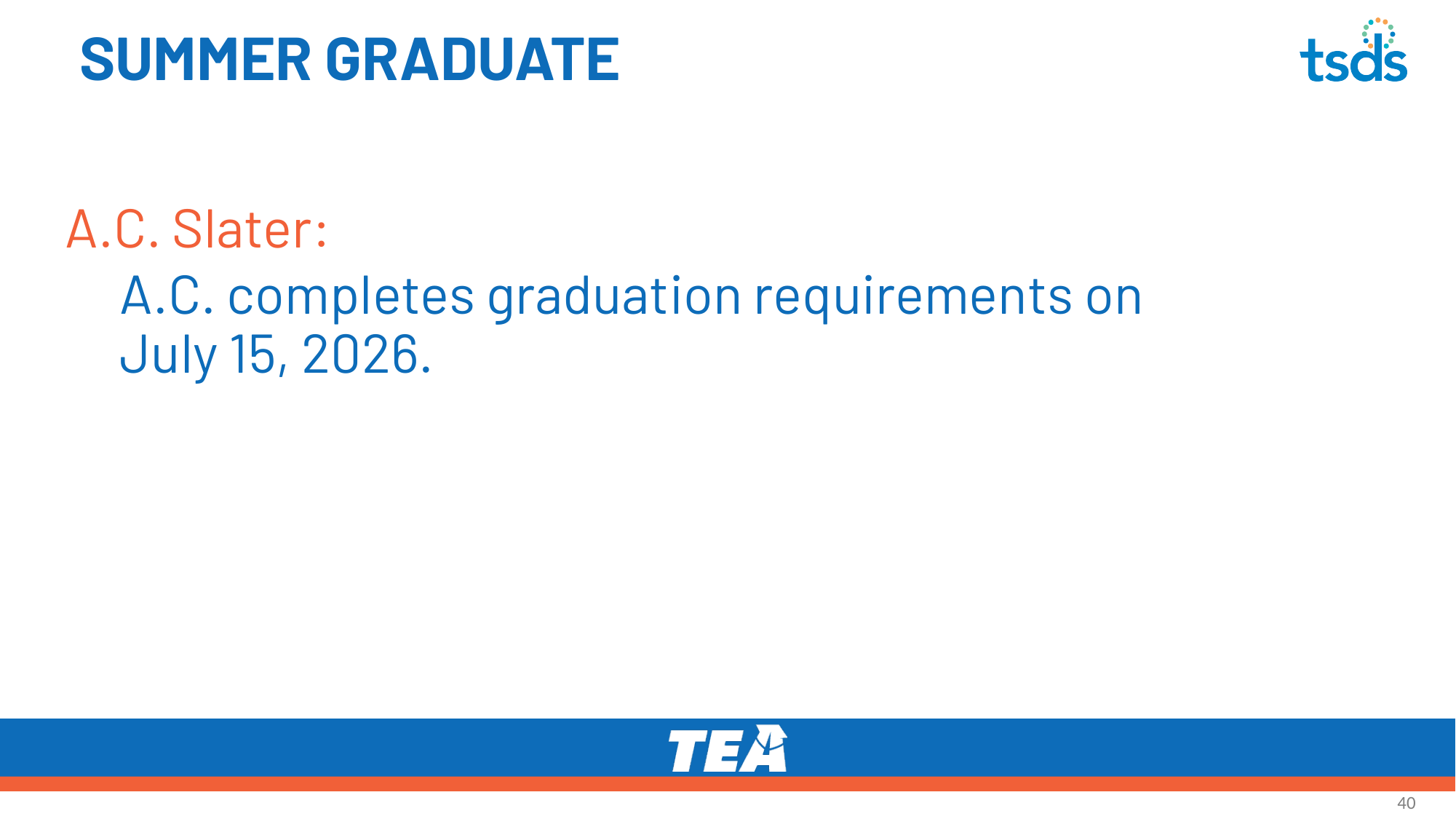

# SUMMER GRADUATE
A.C. Slater:
A.C. completes graduation requirements on July 15, 2026.
40